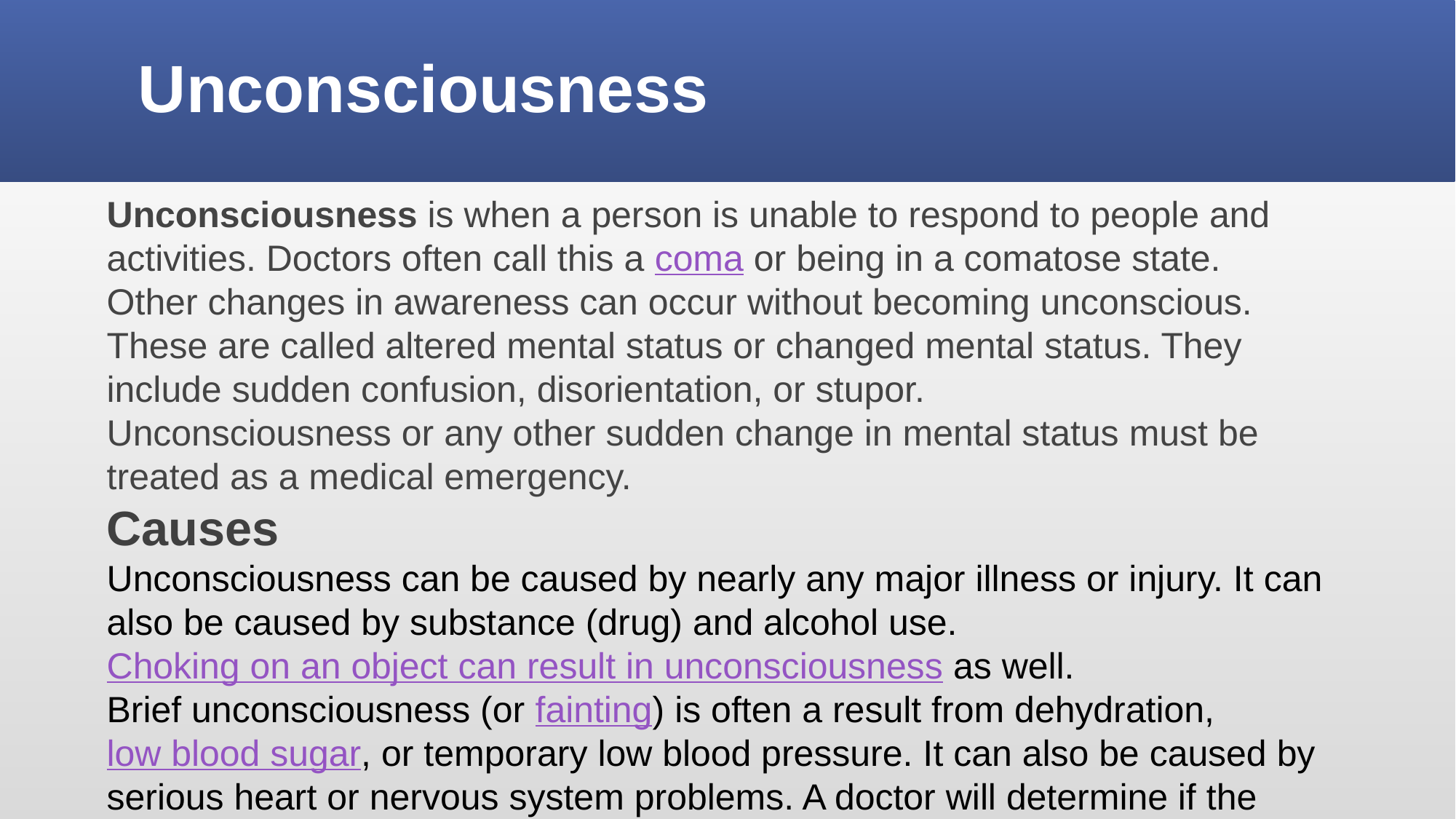

# Unconsciousness
Unconsciousness is when a person is unable to respond to people and activities. Doctors often call this a coma or being in a comatose state.
Other changes in awareness can occur without becoming unconscious. These are called altered mental status or changed mental status. They include sudden confusion, disorientation, or stupor.
Unconsciousness or any other sudden change in mental status must be treated as a medical emergency.
Causes
Unconsciousness can be caused by nearly any major illness or injury. It can also be caused by substance (drug) and alcohol use. Choking on an object can result in unconsciousness as well.
Brief unconsciousness (or fainting) is often a result from dehydration, low blood sugar, or temporary low blood pressure. It can also be caused by serious heart or nervous system problems. A doctor will determine if the affected person needs tests.
Other causes of fainting include straining during a bowel movement (vasovagal syncope), coughing very hard, or breathing very fast (hyperventilating).